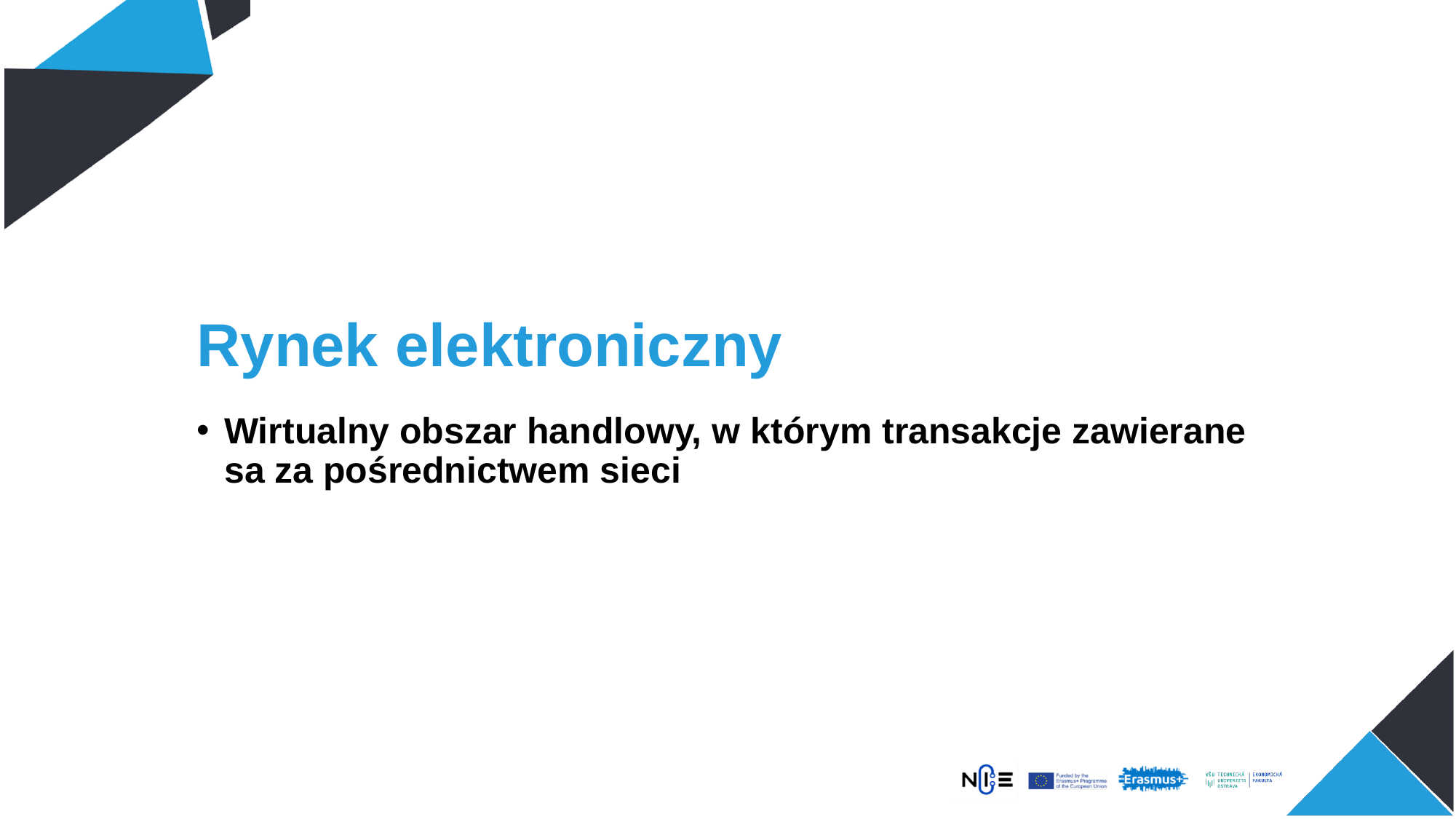

# Rynek elektroniczny
Wirtualny obszar handlowy, w którym transakcje zawierane sa za pośrednictwem sieci